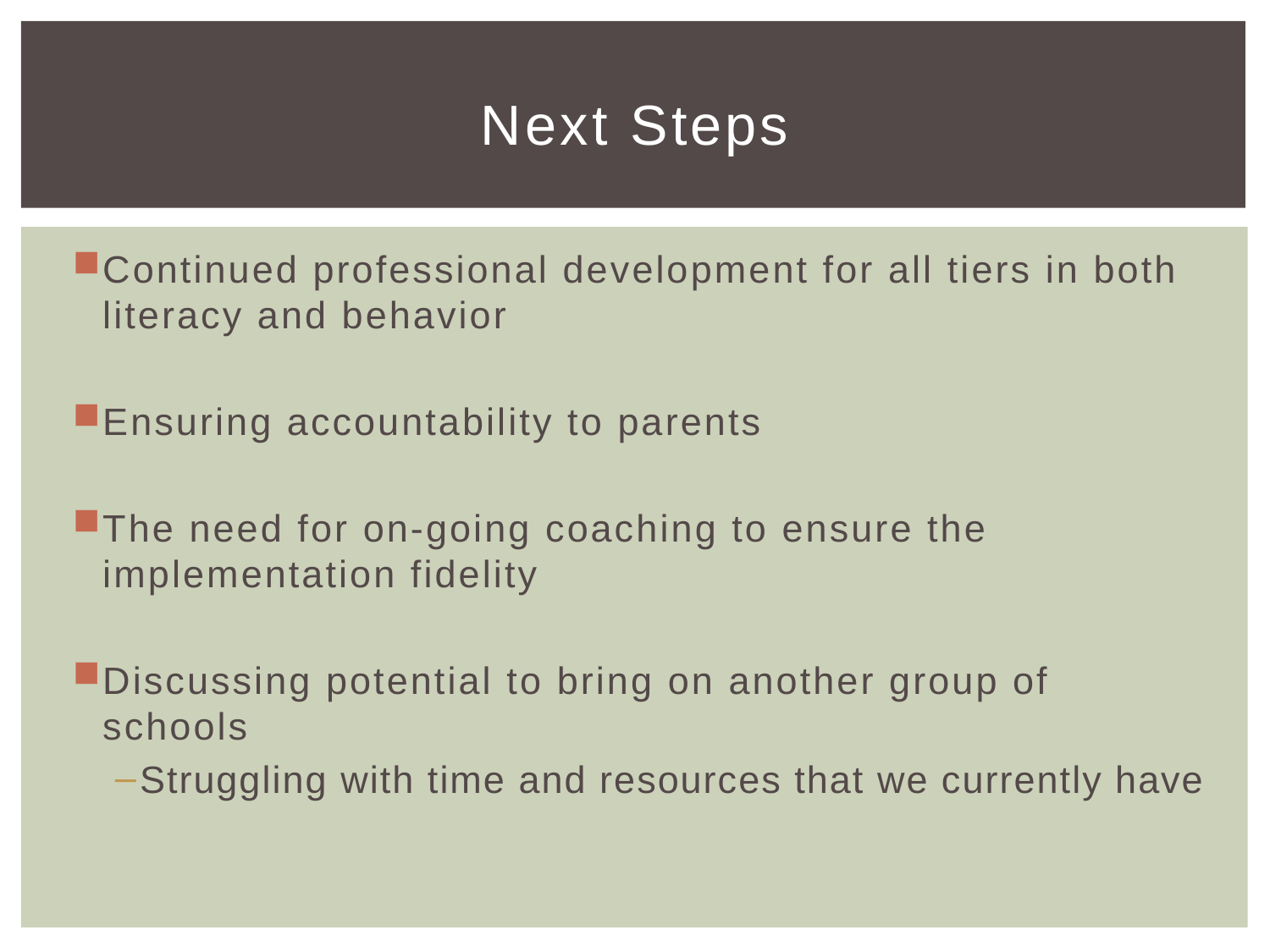

# Next Steps
Continued professional development for all tiers in both literacy and behavior

Ensuring accountability to parents

The need for on-going coaching to ensure the implementation fidelity

Discussing potential to bring on another group of schools
Struggling with time and resources that we currently have